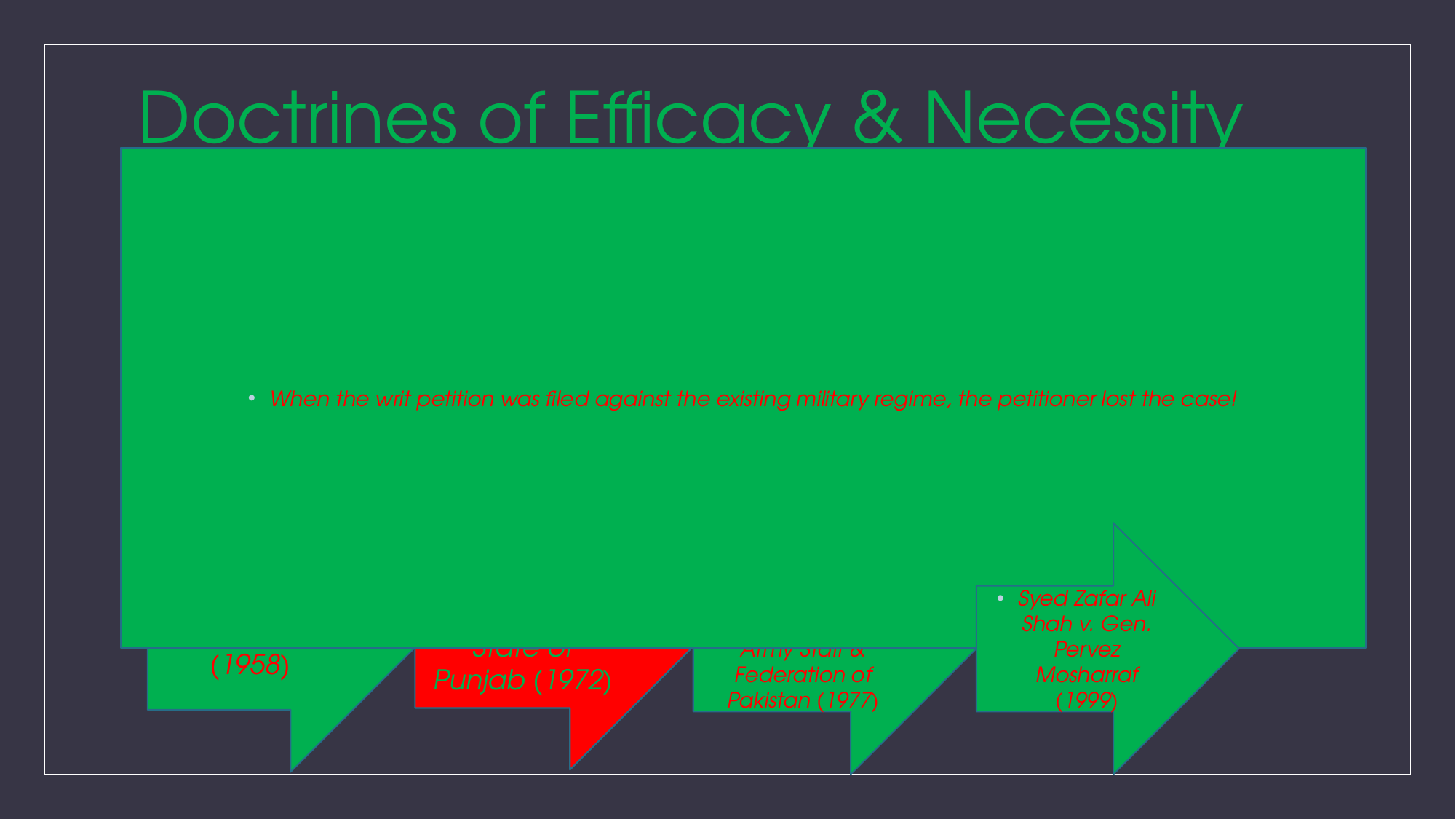

# Doctrines of Efficacy & Necessity in Pakistan!
When the writ petition was filed against the existing military regime, the petitioner lost the case!
Asma Jilani v. State of Punjab (1972)
Begum Nusrat Bhutto v. Chief of Army Staff & Federation of Pakistan (1977)
Syed Zafar Ali Shah v. Gen. Pervez Mosharraf (1999)
State v. Dosso (1958)